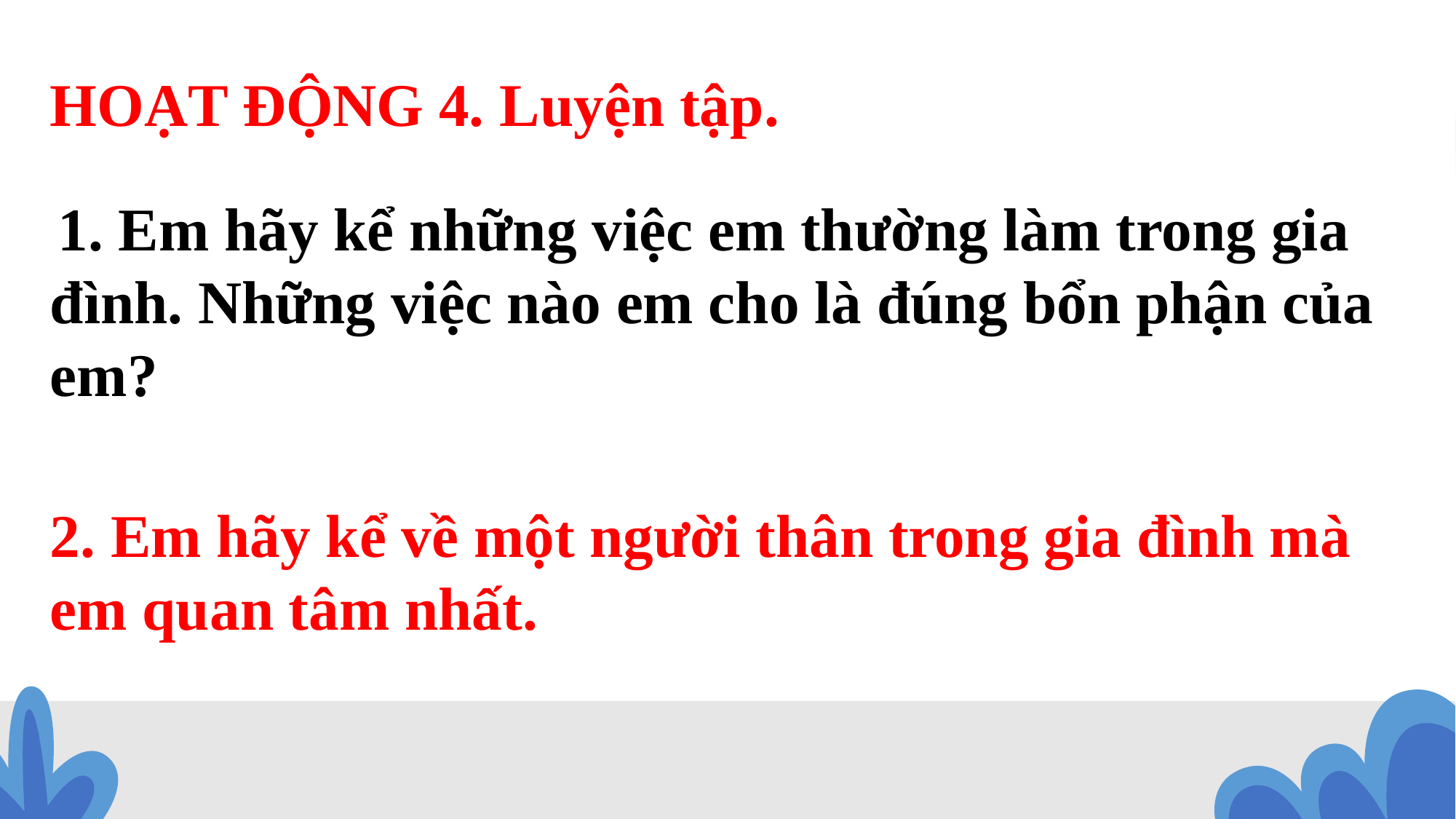

HOẠT ĐỘNG 4. Luyện tập.

 1. Em hãy kể những việc em thường làm trong gia đình. Những việc nào em cho là đúng bổn phận của em?

2. Em hãy kể về một người thân trong gia đình mà em quan tâm nhất.